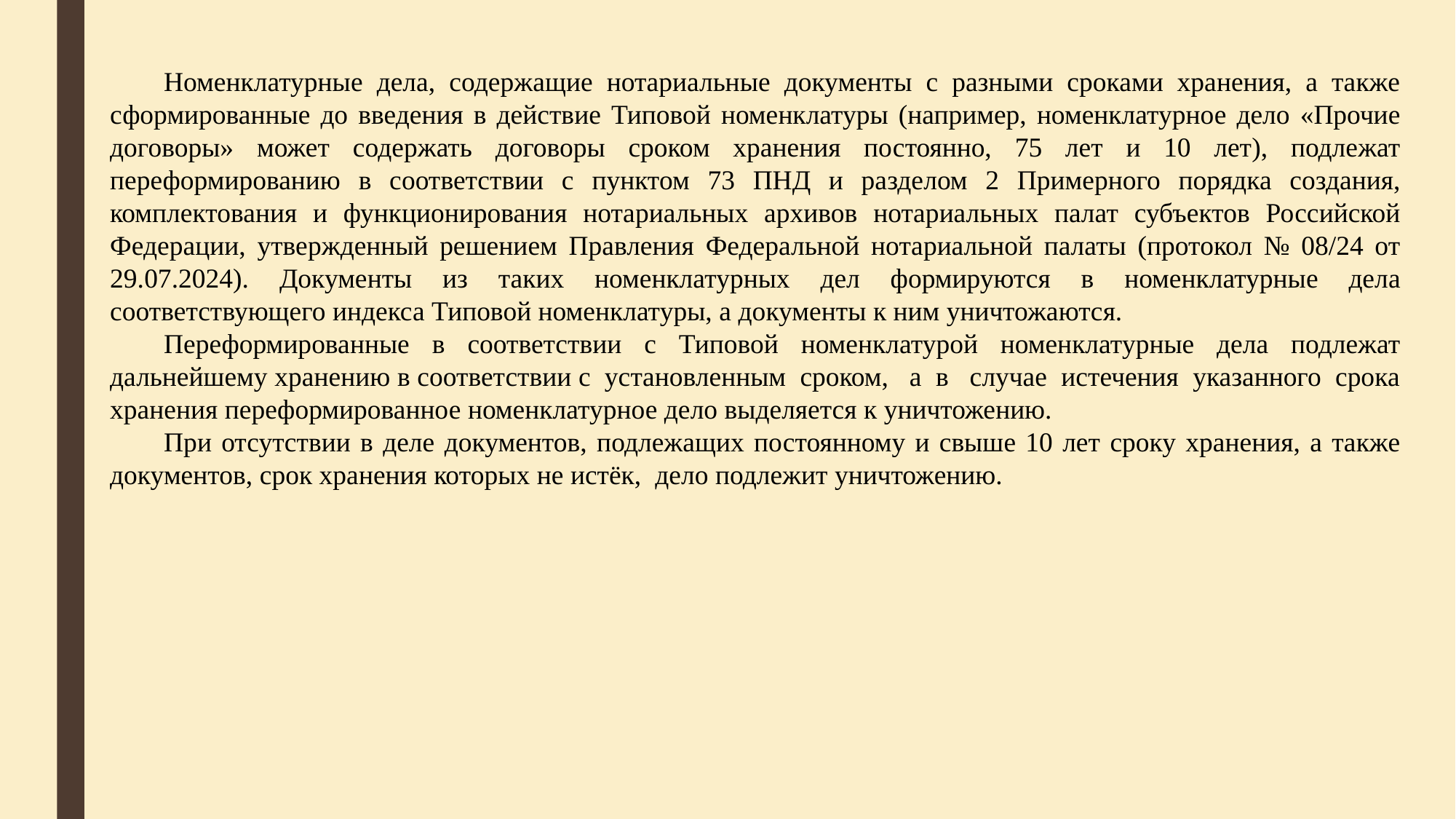

Номенклатурные дела, содержащие нотариальные документы с разными сроками хранения, а также сформированные до введения в действие Типовой номенклатуры (например, номенклатурное дело «Прочие договоры» может содержать договоры сроком хранения постоянно, 75 лет и 10 лет), подлежат переформированию в соответствии с пунктом 73 ПНД и разделом 2 Примерного порядка создания, комплектования и функционирования нотариальных архивов нотариальных палат субъектов Российской Федерации, утвержденный решением Правления Федеральной нотариальной палаты (протокол № 08/24 от 29.07.2024). Документы из таких номенклатурных дел формируются в номенклатурные дела соответствующего индекса Типовой номенклатуры, а документы к ним уничтожаются.
Переформированные в соответствии с Типовой номенклатурой номенклатурные дела подлежат дальнейшему хранению в соответствии с  установленным  сроком,   а  в   случае  истечения  указанного  срока хранения переформированное номенклатурное дело выделяется к уничтожению.
При отсутствии в деле документов, подлежащих постоянному и свыше 10 лет сроку хранения, а также документов, срок хранения которых не истёк,  дело подлежит уничтожению.